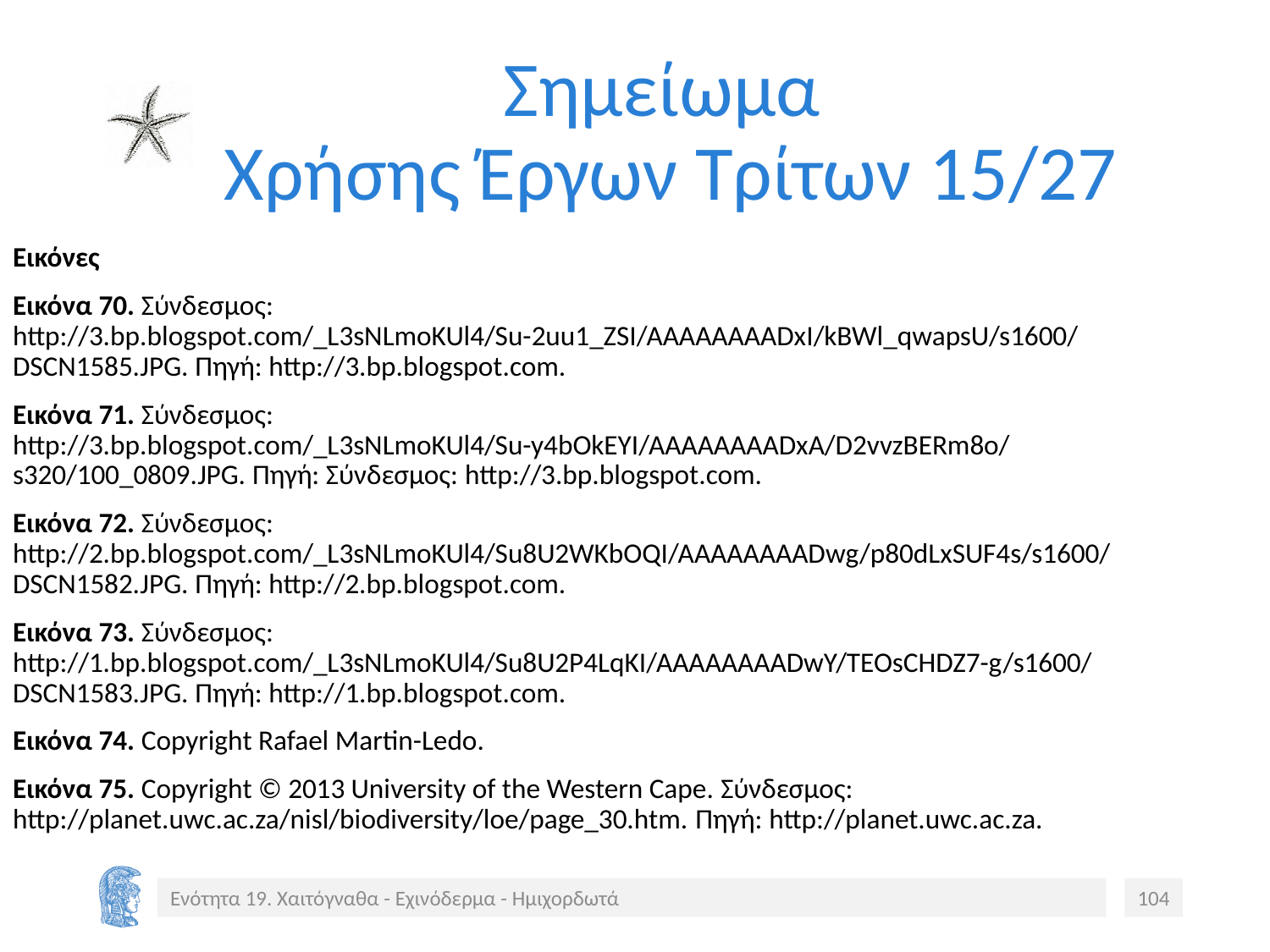

# Σημείωμα Χρήσης Έργων Τρίτων 15/27
Εικόνες
Εικόνα 70. Σύνδεσμος: http://3.bp.blogspot.com/_L3sNLmoKUl4/Su-2uu1_ZSI/AAAAAAAADxI/kBWl_qwapsU/s1600/DSCN1585.JPG. Πηγή: http://3.bp.blogspot.com.
Εικόνα 71. Σύνδεσμος: http://3.bp.blogspot.com/_L3sNLmoKUl4/Su-y4bOkEYI/AAAAAAAADxA/D2vvzBERm8o/s320/100_0809.JPG. Πηγή: Σύνδεσμος: http://3.bp.blogspot.com.
Εικόνα 72. Σύνδεσμος: http://2.bp.blogspot.com/_L3sNLmoKUl4/Su8U2WKbOQI/AAAAAAAADwg/p80dLxSUF4s/s1600/DSCN1582.JPG. Πηγή: http://2.bp.blogspot.com.
Εικόνα 73. Σύνδεσμος: http://1.bp.blogspot.com/_L3sNLmoKUl4/Su8U2P4LqKI/AAAAAAAADwY/TEOsCHDZ7-g/s1600/DSCN1583.JPG. Πηγή: http://1.bp.blogspot.com.
Εικόνα 74. Copyright Rafael Martin-Ledo.
Εικόνα 75. Copyright © 2013 University of the Western Cape. Σύνδεσμος: http://planet.uwc.ac.za/nisl/biodiversity/loe/page_30.htm. Πηγή: http://planet.uwc.ac.za.

Ενότητα 19. Χαιτόγναθα - Εχινόδερμα - Ημιχορδωτά
104